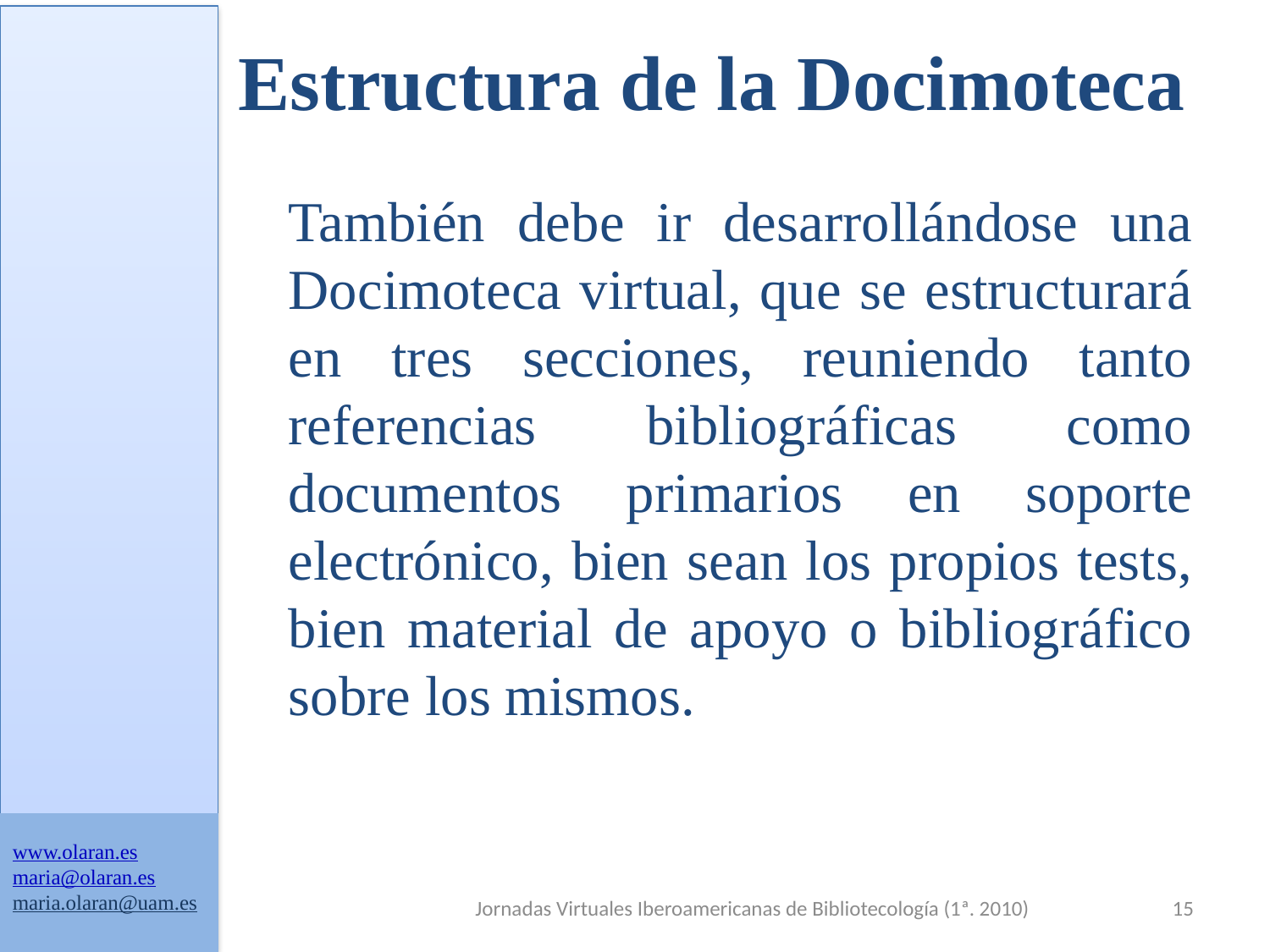

# Estructura de la Docimoteca

	También debe ir desarrollándose una Docimoteca virtual, que se estructurará en tres secciones, reuniendo tanto referencias bibliográficas como documentos primarios en soporte electrónico, bien sean los propios tests, bien material de apoyo o bibliográfico sobre los mismos.

www.olaran.es
maria@olaran.es
maria.olaran@uam.es

Jornadas Virtuales Iberoamericanas de Bibliotecología (1ª. 2010)
15